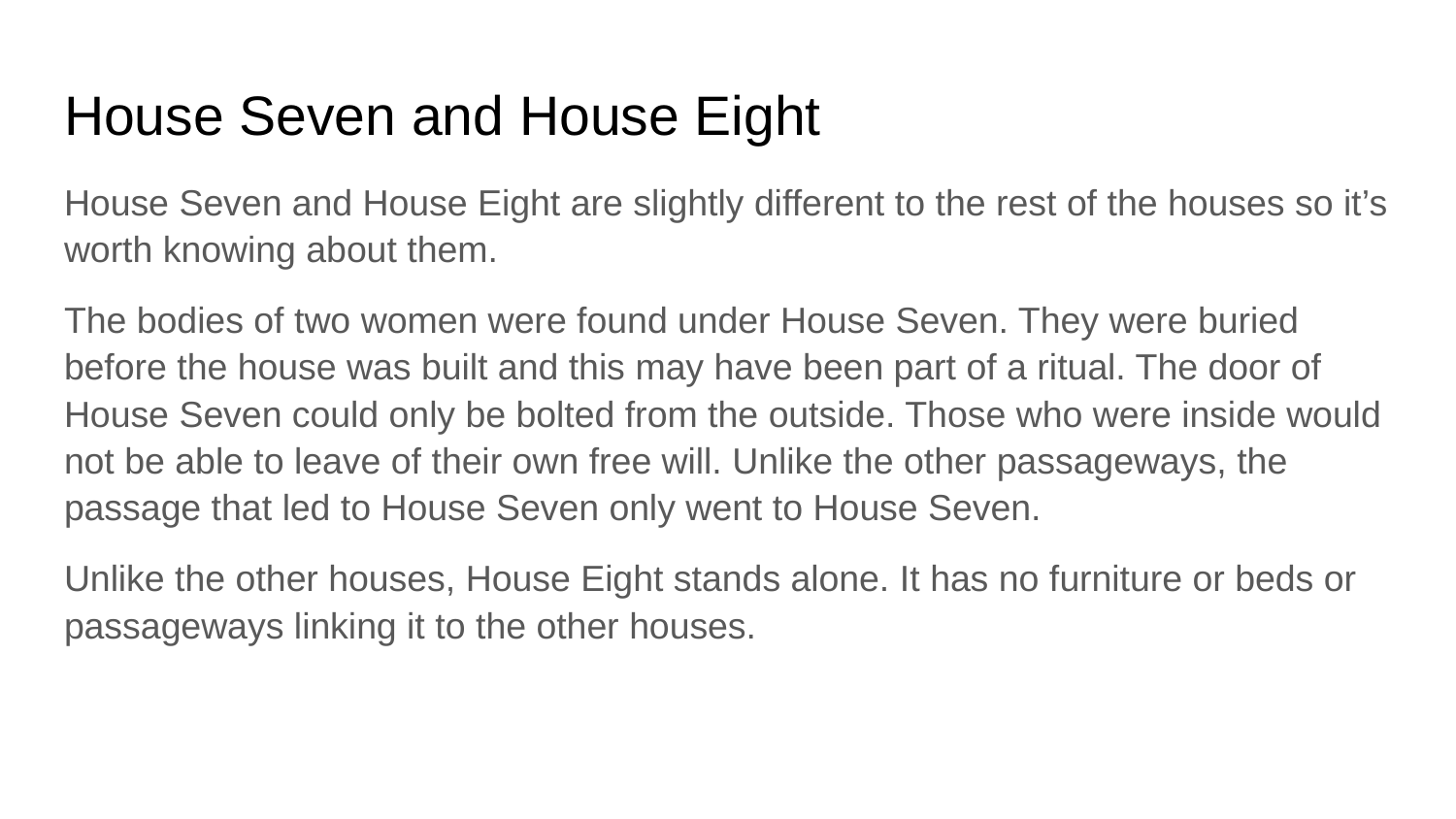

# House Seven and House Eight
House Seven and House Eight are slightly different to the rest of the houses so it’s worth knowing about them.
The bodies of two women were found under House Seven. They were buried before the house was built and this may have been part of a ritual. The door of House Seven could only be bolted from the outside. Those who were inside would not be able to leave of their own free will. Unlike the other passageways, the passage that led to House Seven only went to House Seven.
Unlike the other houses, House Eight stands alone. It has no furniture or beds or passageways linking it to the other houses.